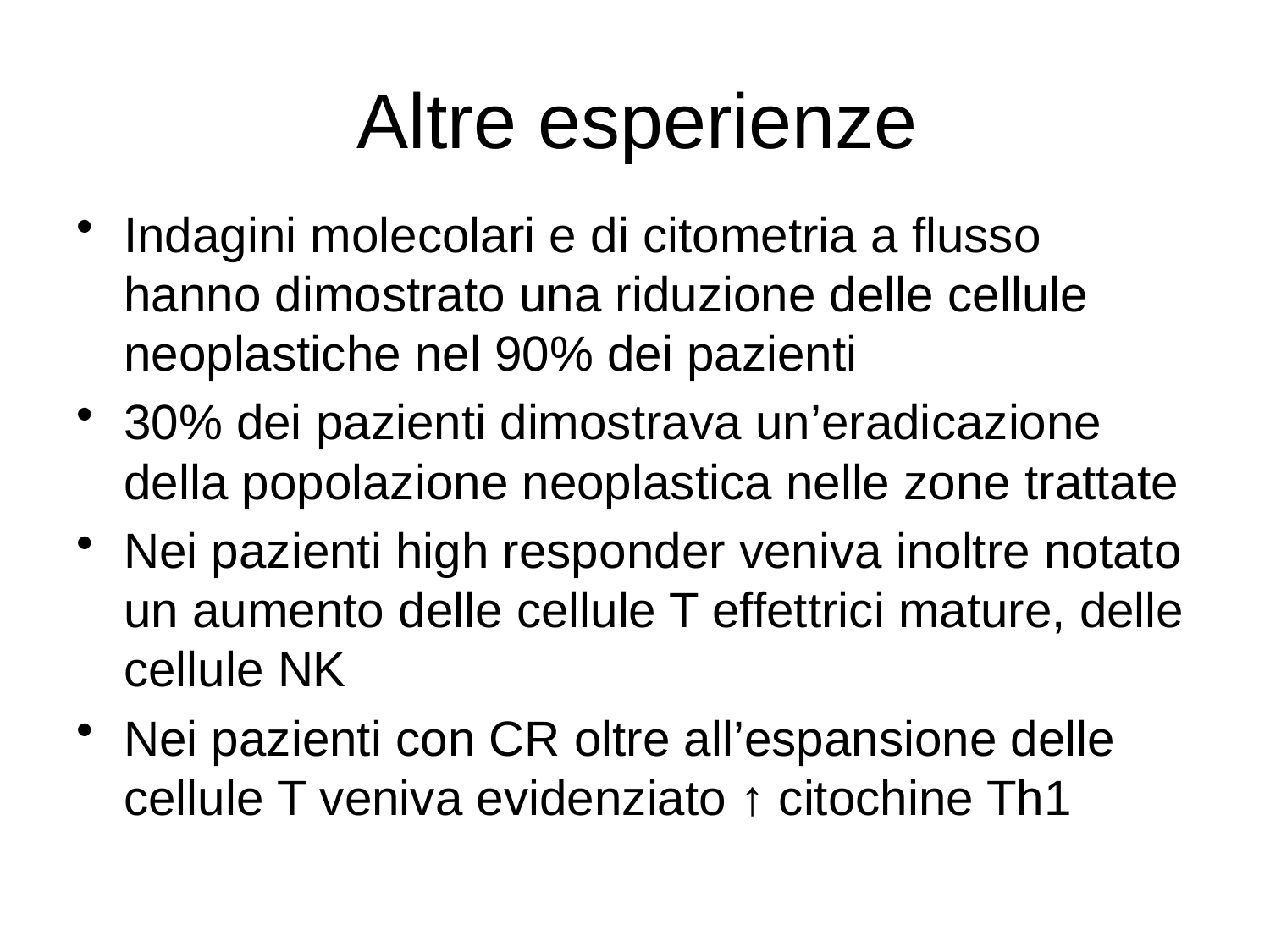

# Altre esperienze
Indagini molecolari e di citometria a flusso hanno dimostrato una riduzione delle cellule neoplastiche nel 90% dei pazienti
30% dei pazienti dimostrava un’eradicazione della popolazione neoplastica nelle zone trattate
Nei pazienti high responder veniva inoltre notato un aumento delle cellule T effettrici mature, delle cellule NK
Nei pazienti con CR oltre all’espansione delle cellule T veniva evidenziato ↑ citochine Th1